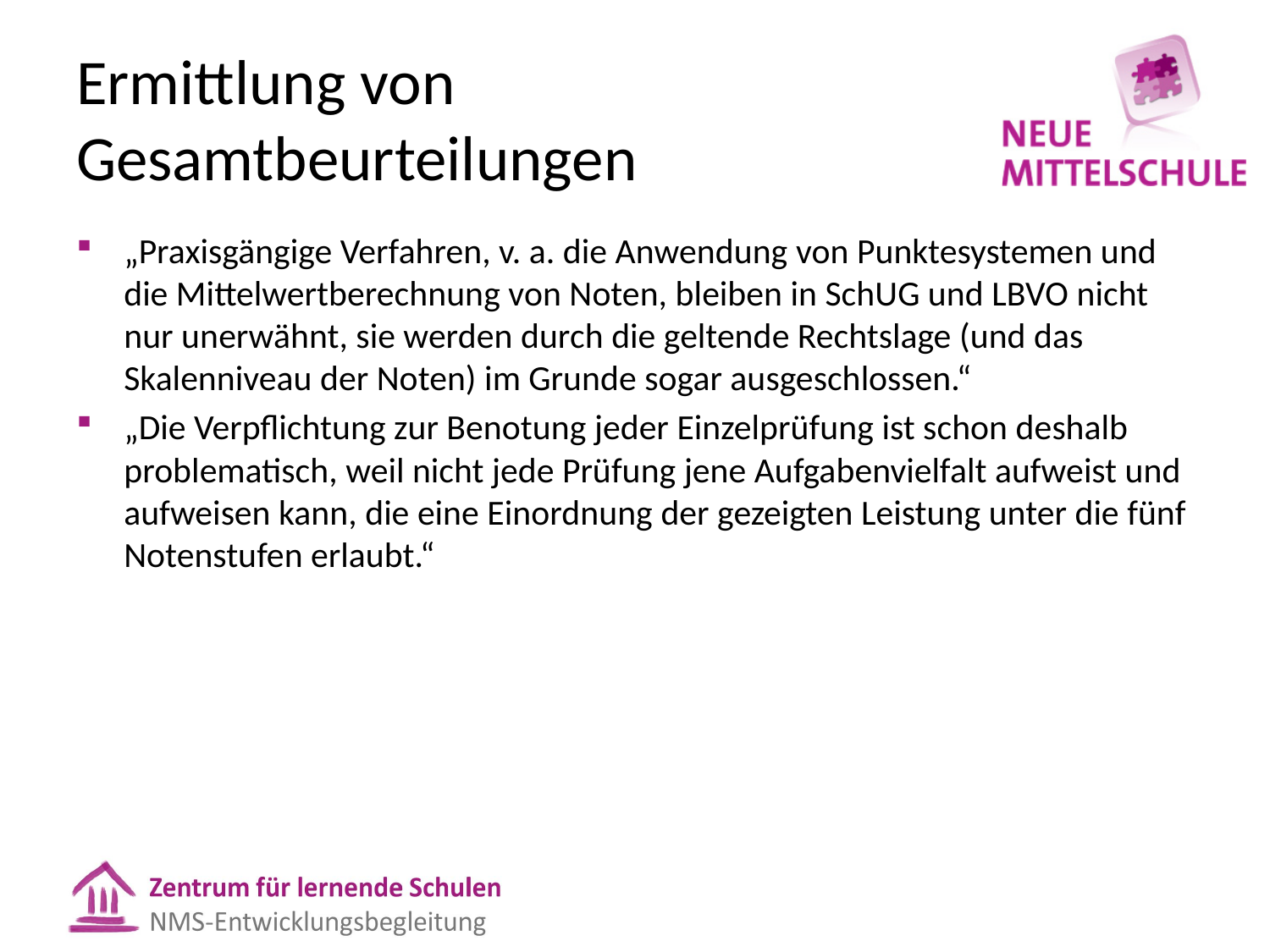

# Ermittlung von Gesamtbeurteilungen
„Praxisgängige Verfahren, v. a. die Anwendung von Punktesystemen und die Mittelwertberechnung von Noten, bleiben in SchUG und LBVO nicht nur unerwähnt, sie werden durch die geltende Rechtslage (und das Skalenniveau der Noten) im Grunde sogar ausgeschlossen.“
„Die Verpflichtung zur Benotung jeder Einzelprüfung ist schon deshalb problematisch, weil nicht jede Prüfung jene Aufgabenvielfalt aufweist und aufweisen kann, die eine Einordnung der gezeigten Leistung unter die fünf Notenstufen erlaubt.“